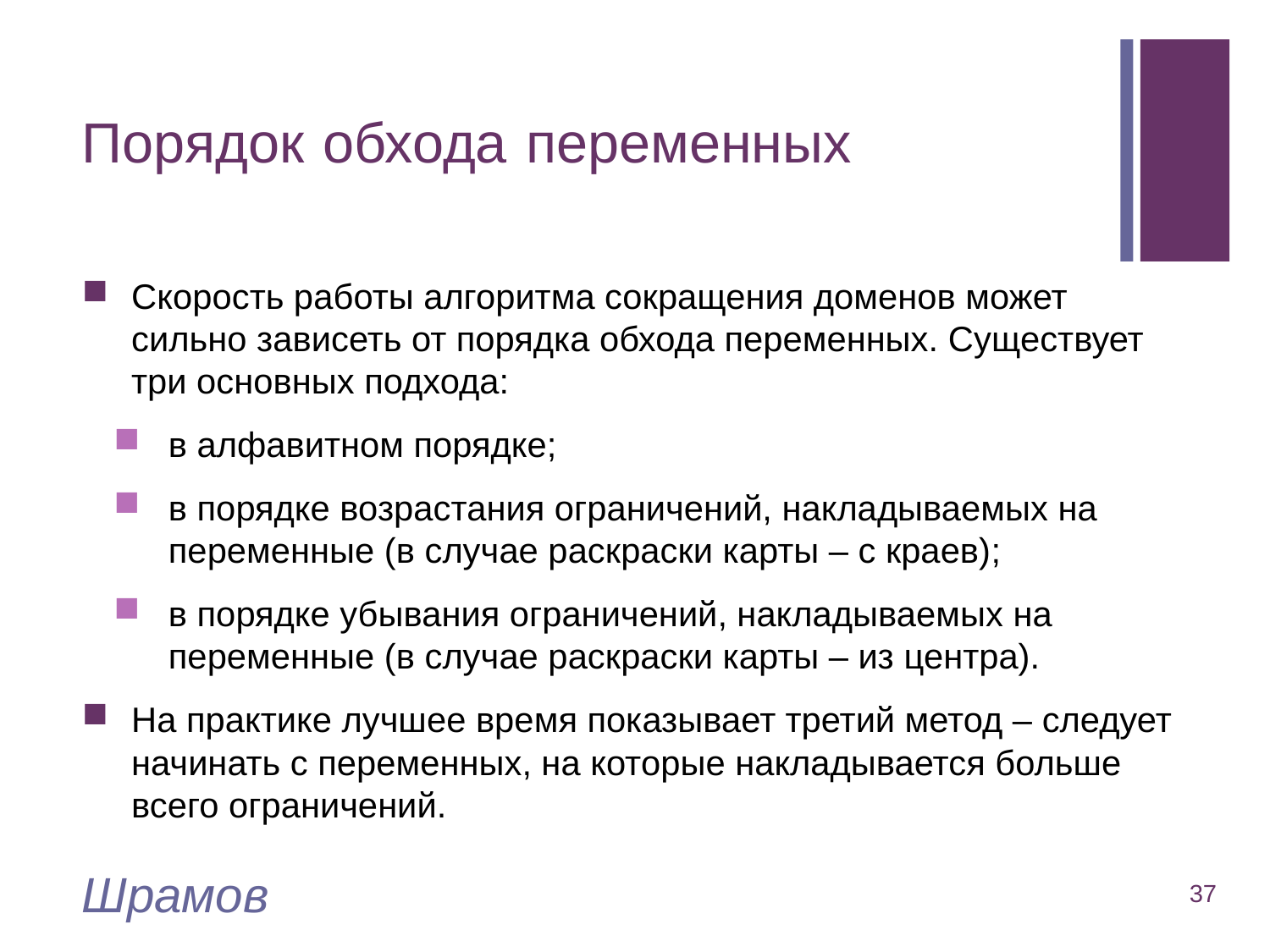

# Порядок обхода переменных
Скорость работы алгоритма сокращения доменов может сильно зависеть от порядка обхода переменных. Существует три основных подхода:
в алфавитном порядке;
в порядке возрастания ограничений, накладываемых на переменные (в случае раскраски карты – с краев);
в порядке убывания ограничений, накладываемых на переменные (в случае раскраски карты – из центра).
На практике лучшее время показывает третий метод – следует начинать с переменных, на которые накладывается больше всего ограничений.
Шрамов
37